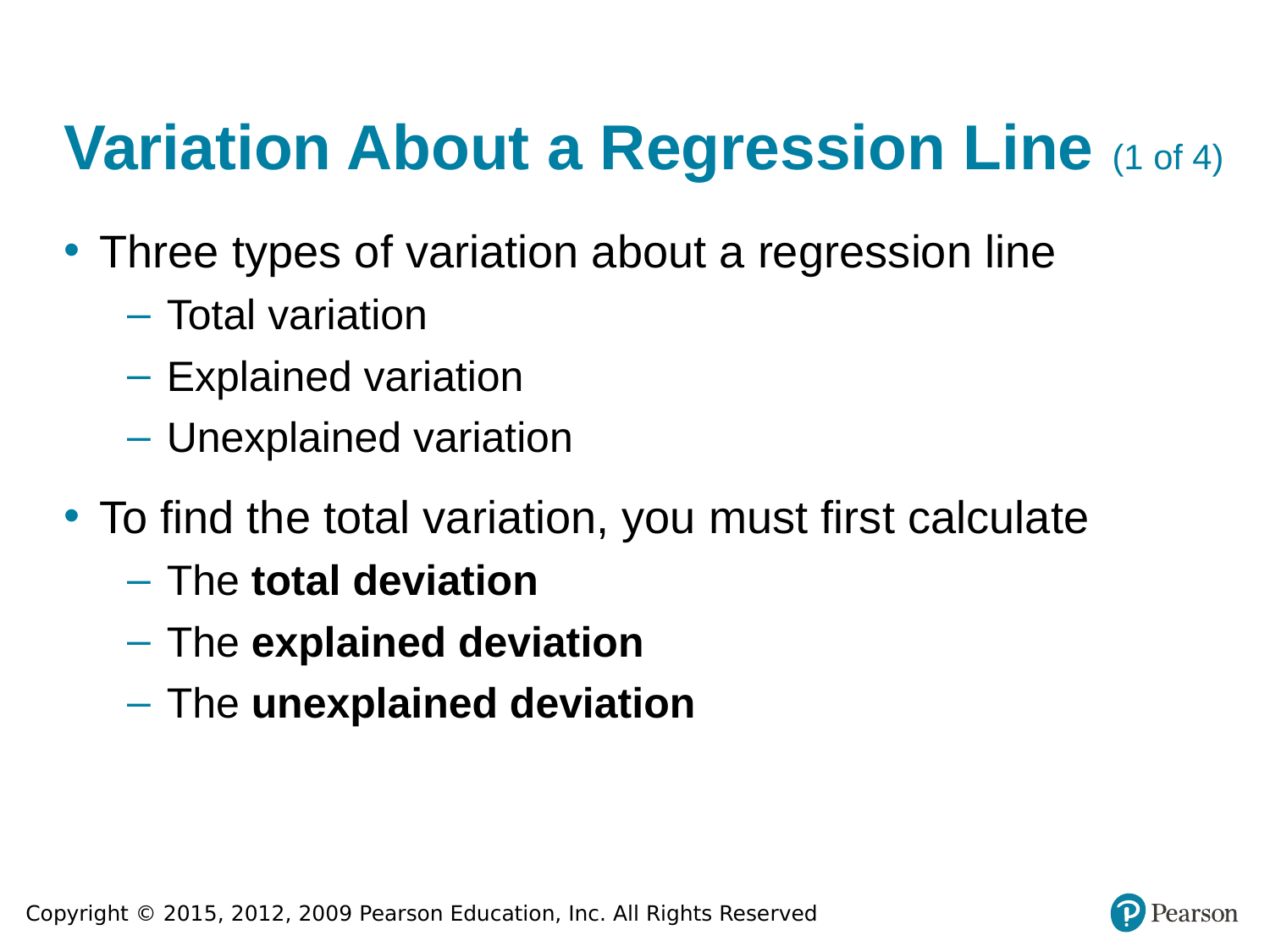

# Variation About a Regression Line (1 of 4)
Three types of variation about a regression line
Total variation
Explained variation
Unexplained variation
To find the total variation, you must first calculate
The total deviation
The explained deviation
The unexplained deviation